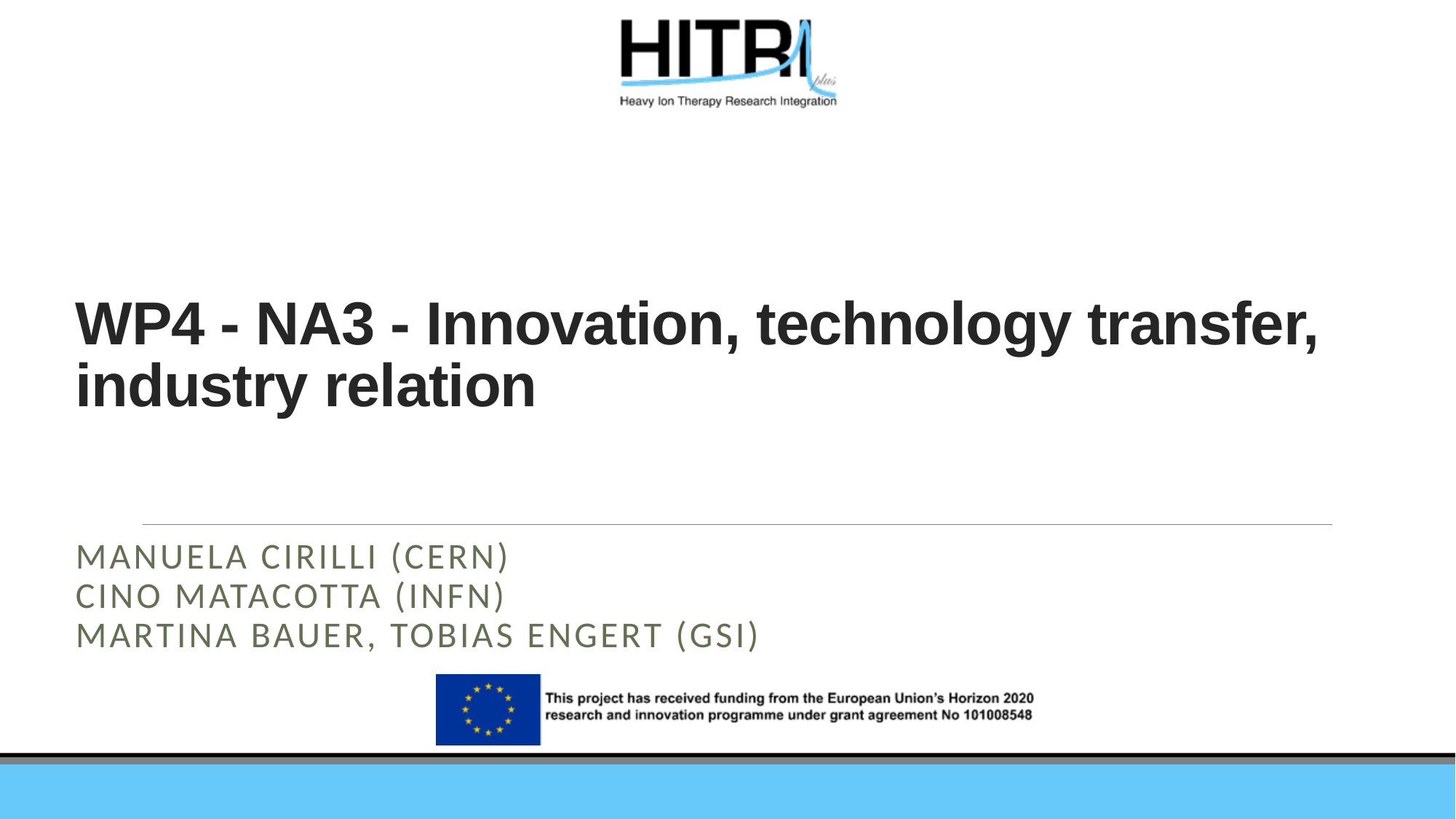

# WP4 - NA3 - Innovation, technology transfer, industry relation
Manuela cirilli (CERN)
Cino Matacotta (infn)
Martina bauer, tobias engert (GSI)